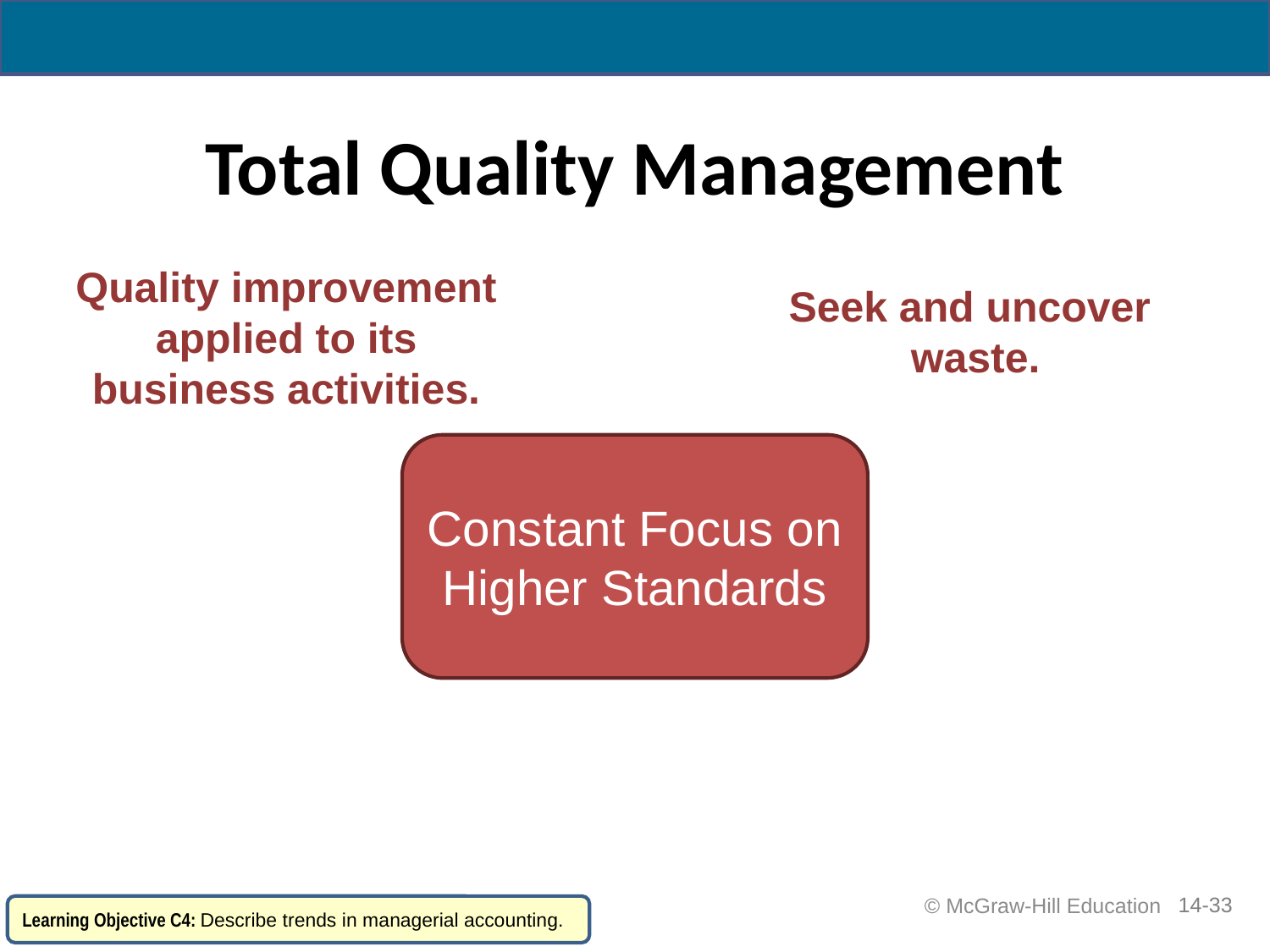

# Total Quality Management
Quality improvement
applied to its
business activities.
Seek and uncover
 waste.
Constant Focus on Higher Standards
14-33
 © McGraw-Hill Education
Learning Objective C4: Describe trends in managerial accounting.